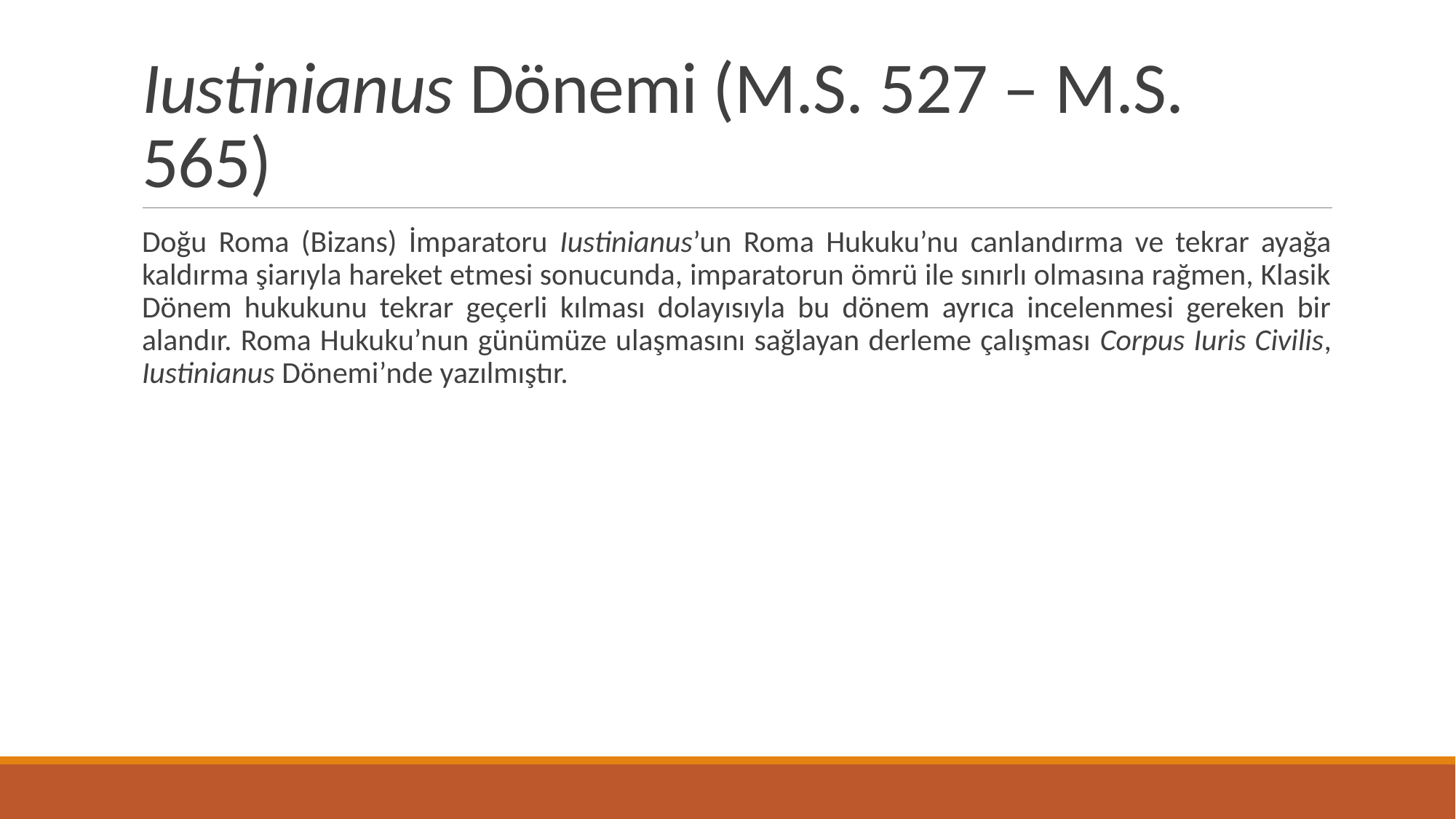

# Iustinianus Dönemi (M.S. 527 – M.S. 565)
Doğu Roma (Bizans) İmparatoru Iustinianus’un Roma Hukuku’nu canlandırma ve tekrar ayağa kaldırma şiarıyla hareket etmesi sonucunda, imparatorun ömrü ile sınırlı olmasına rağmen, Klasik Dönem hukukunu tekrar geçerli kılması dolayısıyla bu dönem ayrıca incelenmesi gereken bir alandır. Roma Hukuku’nun günümüze ulaşmasını sağlayan derleme çalışması Corpus Iuris Civilis, Iustinianus Dönemi’nde yazılmıştır.